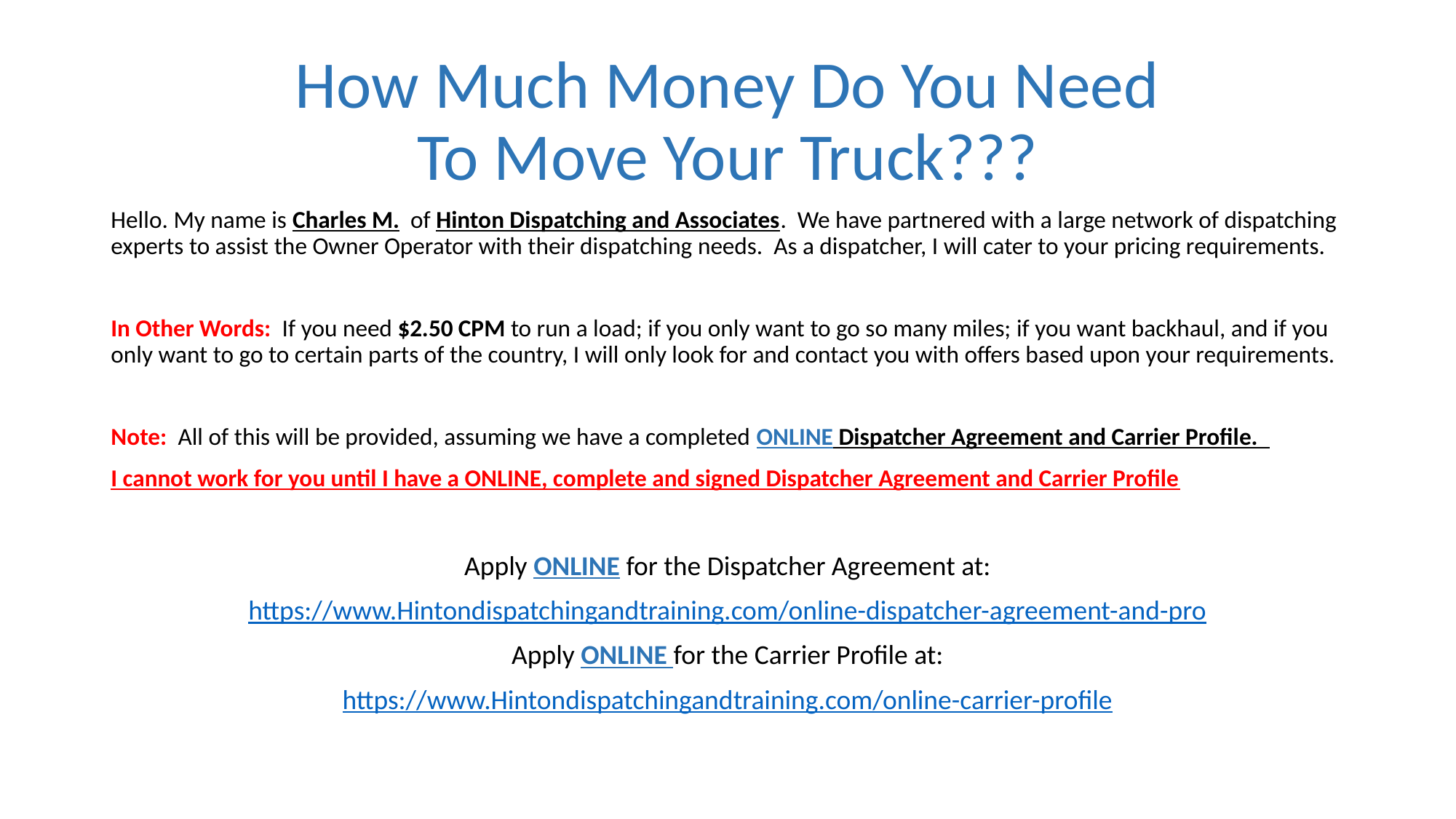

# How Much Money Do You Need To Move Your Truck???
Hello. My name is Charles M.  of Hinton Dispatching and Associates.  We have partnered with a large network of dispatching experts to assist the Owner Operator with their dispatching needs.  As a dispatcher, I will cater to your pricing requirements.

In Other Words:  If you need $2.50 CPM to run a load; if you only want to go so many miles; if you want backhaul, and if you only want to go to certain parts of the country, I will only look for and contact you with offers based upon your requirements.

Note:  All of this will be provided, assuming we have a completed ONLINE Dispatcher Agreement and Carrier Profile.
I cannot work for you until I have a ONLINE, complete and signed Dispatcher Agreement and Carrier Profile

Apply ONLINE for the Dispatcher Agreement at:
https://www.Hintondispatchingandtraining.com/online-dispatcher-agreement-and-pro
Apply ONLINE for the Carrier Profile at:
https://www.Hintondispatchingandtraining.com/online-carrier-profile